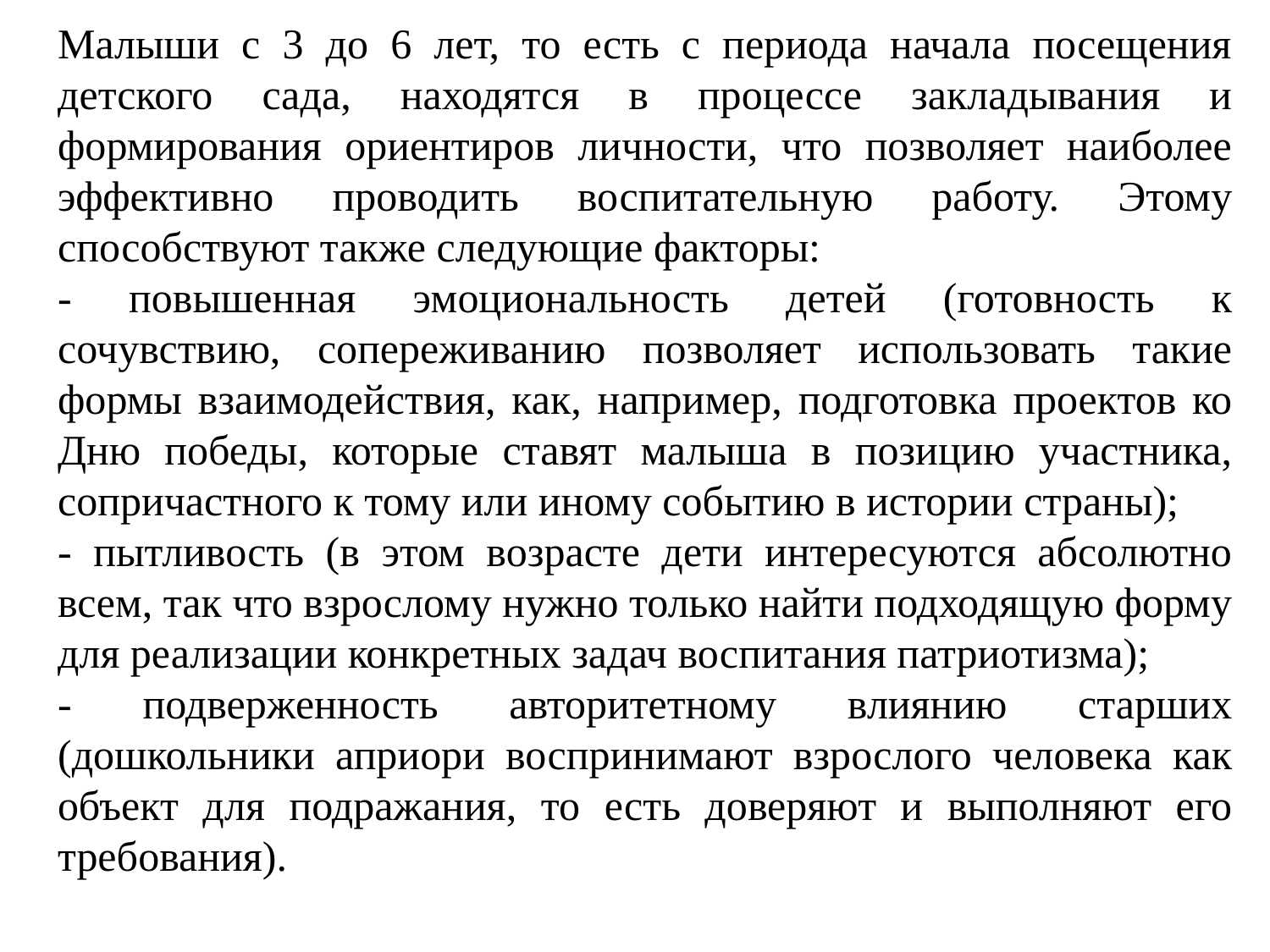

Малыши с 3 до 6 лет, то есть с периода начала посещения детского сада, находятся в процессе закладывания и формирования ориентиров личности, что позволяет наиболее эффективно проводить воспитательную работу. Этому способствуют также следующие факторы:
- повышенная эмоциональность детей (готовность к сочувствию, сопереживанию позволяет использовать такие формы взаимодействия, как, например, подготовка проектов ко Дню победы, которые ставят малыша в позицию участника, сопричастного к тому или иному событию в истории страны);
- пытливость (в этом возрасте дети интересуются абсолютно всем, так что взрослому нужно только найти подходящую форму для реализации конкретных задач воспитания патриотизма);
- подверженность авторитетному влиянию старших (дошкольники априори воспринимают взрослого человека как объект для подражания, то есть доверяют и выполняют его требования).